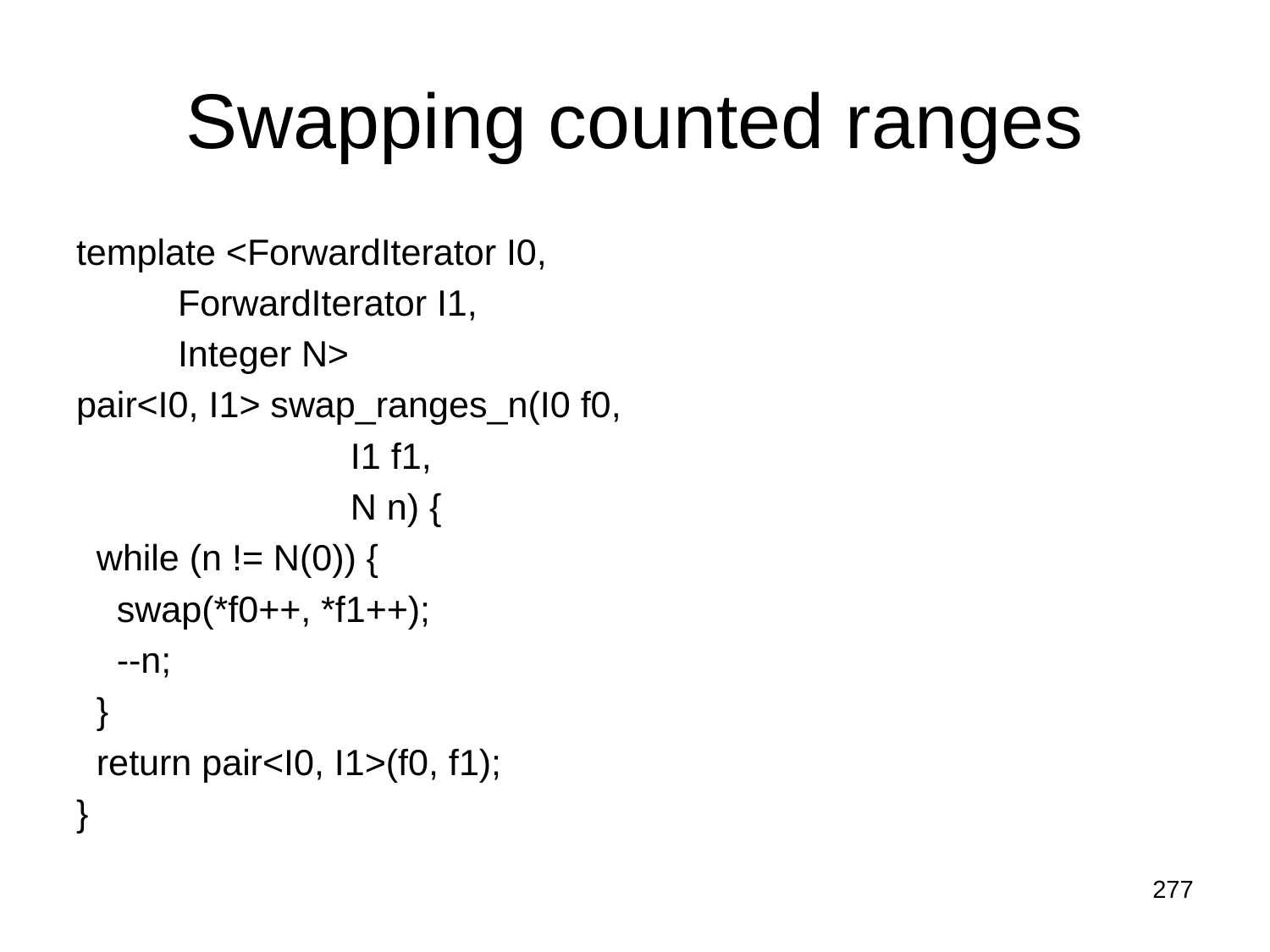

# Swapping counted ranges
template <ForwardIterator I0,
          ForwardIterator I1,
          Integer N>
pair<I0, I1> swap_ranges_n(I0 f0,
                           I1 f1,
                           N n) {
  while (n != N(0)) {
    swap(*f0++, *f1++);
    --n;
  }
  return pair<I0, I1>(f0, f1);
}
277